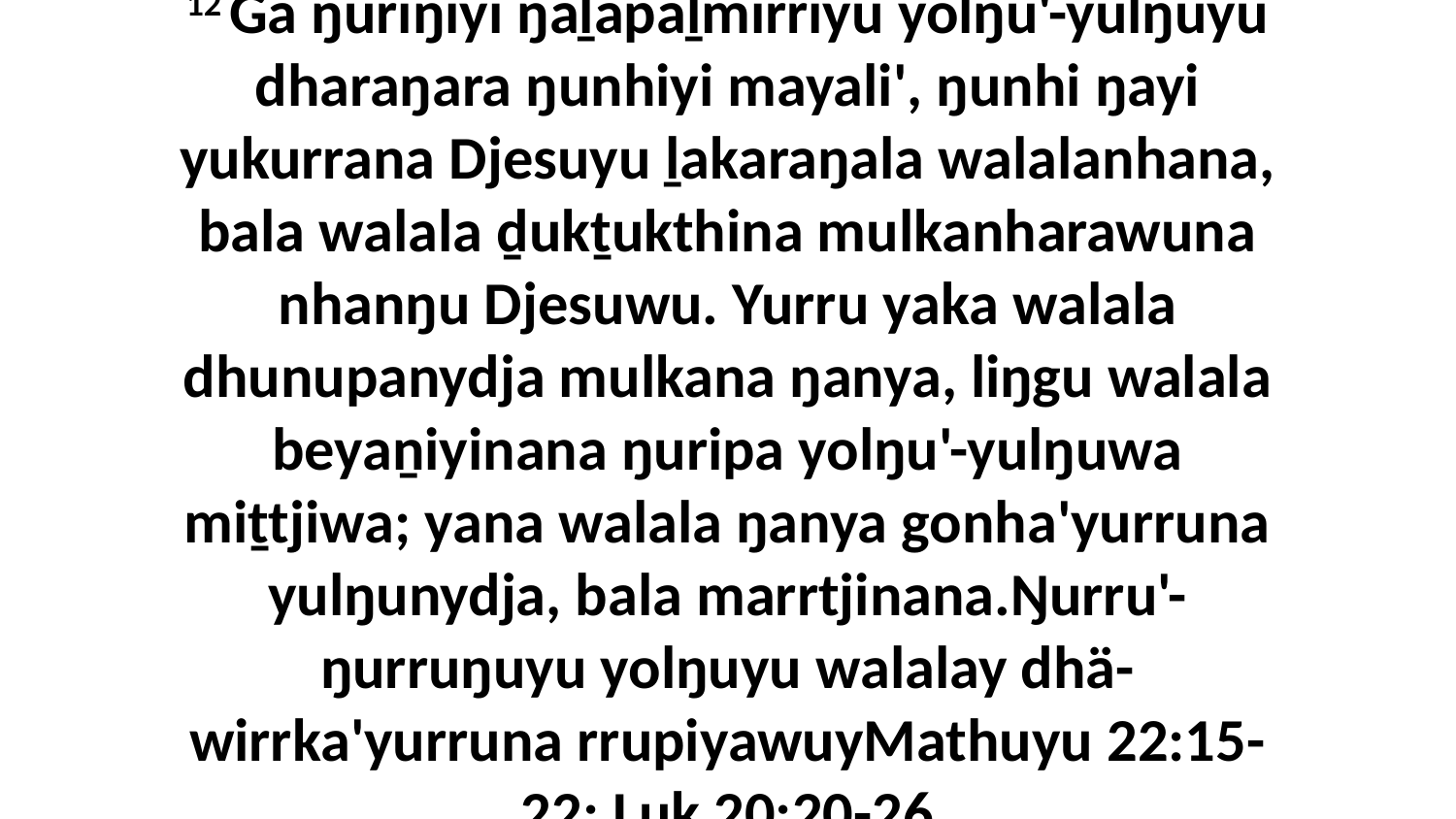

12 Ga ŋuriŋiyi ŋaḻapaḻmirriyu yolŋu'-yulŋuyu dharaŋara ŋunhiyi mayali', ŋunhi ŋayi yukurrana Djesuyu ḻakaraŋala walalanhana, bala walala ḏukṯukthina mulkanharawuna nhanŋu Djesuwu. Yurru yaka walala dhunupanydja mulkana ŋanya, liŋgu walala beyaṉiyinana ŋuripa yolŋu'-yulŋuwa miṯtjiwa; yana walala ŋanya gonha'yurruna yulŋunydja, bala marrtjinana.Ŋurru'-ŋurruŋuyu yolŋuyu walalay dhä-wirrka'yurruna rrupiyawuyMathuyu 22:15-22; Luk 20:20-26